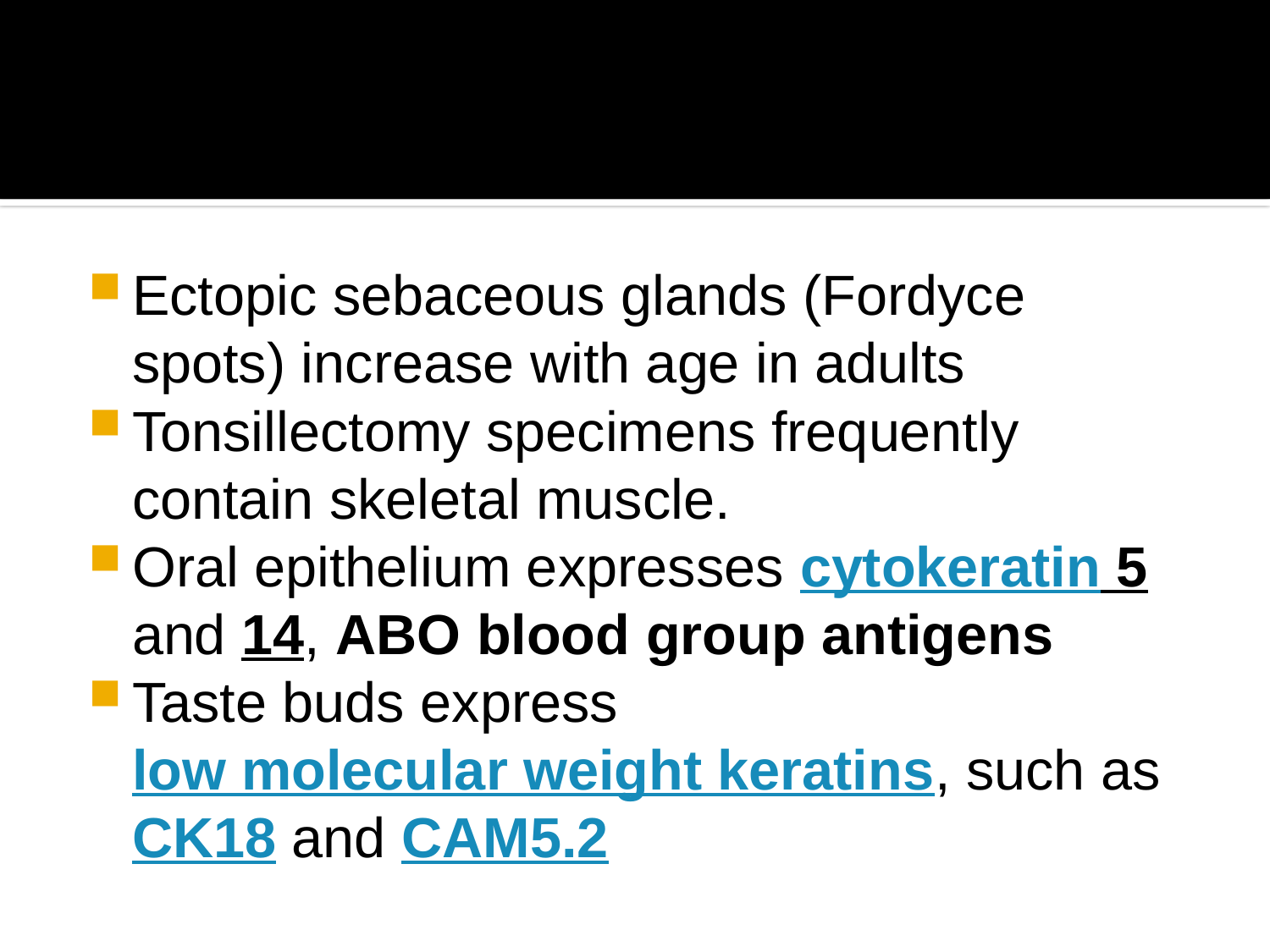

#
Ectopic sebaceous glands (Fordyce spots) increase with age in adults
Tonsillectomy specimens frequently contain skeletal muscle.
Oral epithelium expresses cytokeratin 5 and 14, ABO blood group antigens
Taste buds express low molecular weight keratins, such as CK18 and CAM5.2